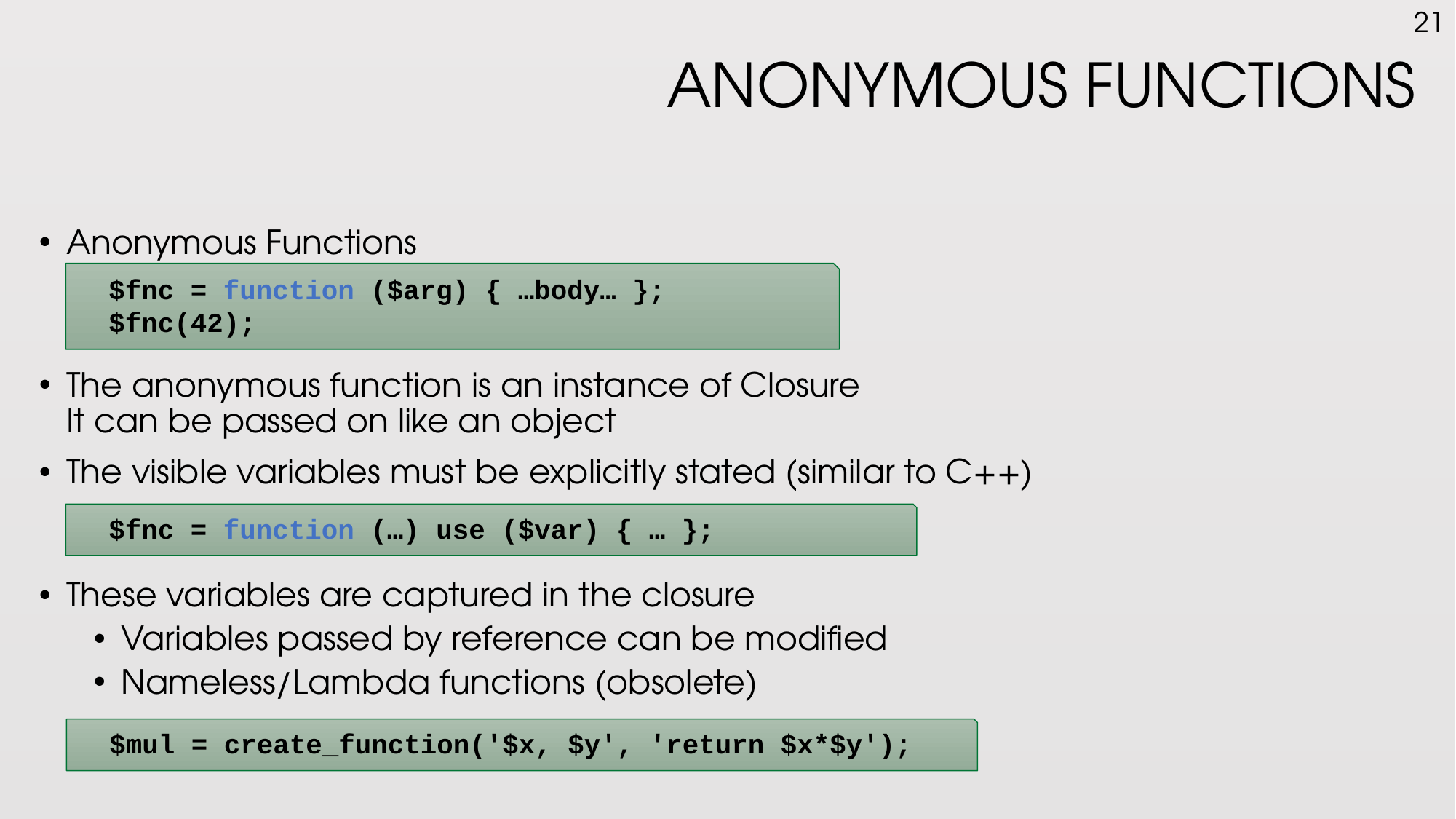

21
# Anonymous Functions
Anonymous Functions

The anonymous function is an instance of Closure
It can be passed on like an object
The visible variables must be explicitly stated (similar to C++)
These variables are captured in the closure
Variables passed by reference can be modified
Nameless/Lambda functions (obsolete)
$fnc = function ($arg) { …body… };
$fnc(42);
$fnc = function (…) use ($var) { … };
$mul = create_function('$x, $y', 'return $x*$y');